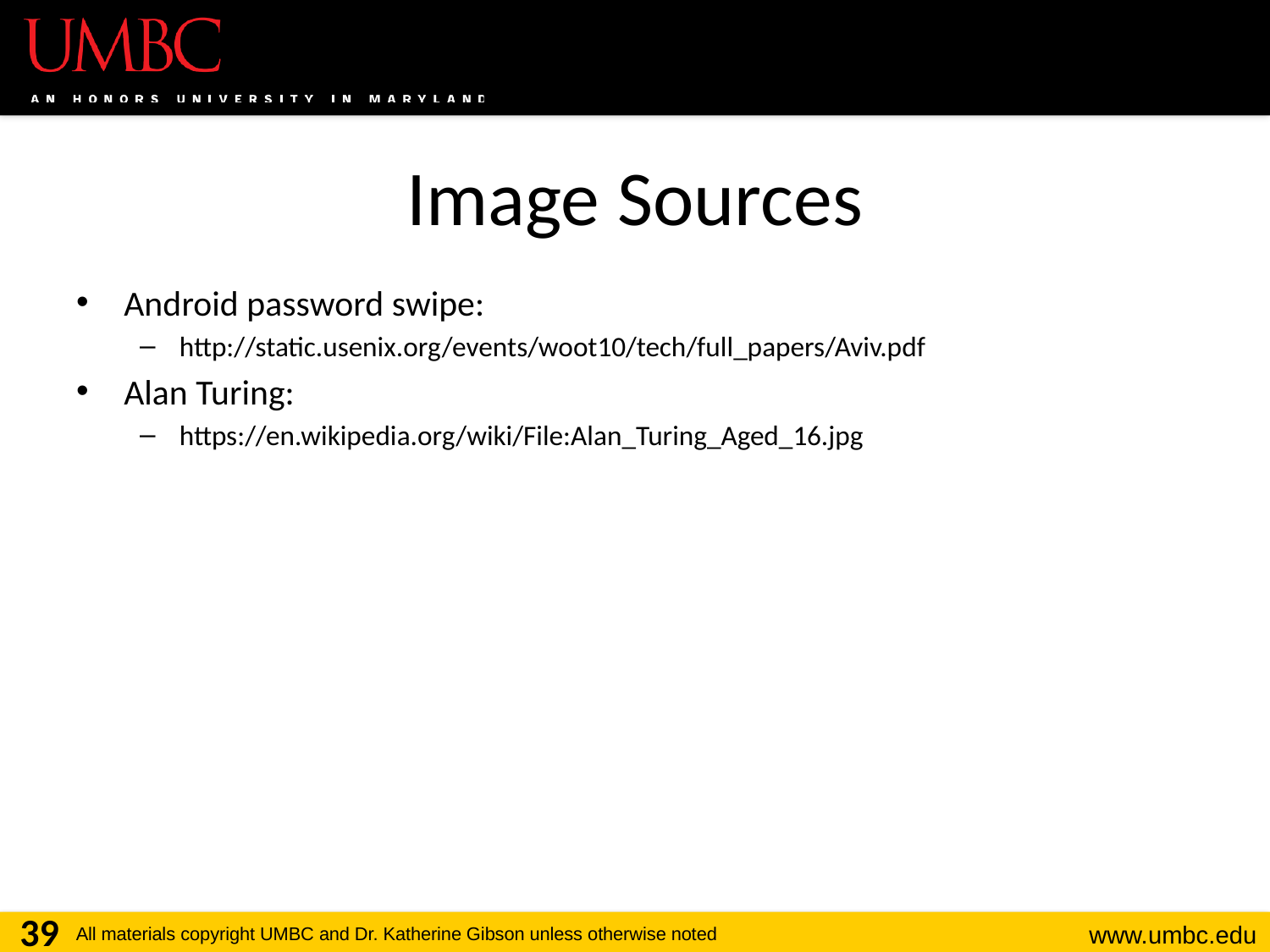

# Image Sources
Android password swipe:
http://static.usenix.org/events/woot10/tech/full_papers/Aviv.pdf
Alan Turing:
https://en.wikipedia.org/wiki/File:Alan_Turing_Aged_16.jpg
39